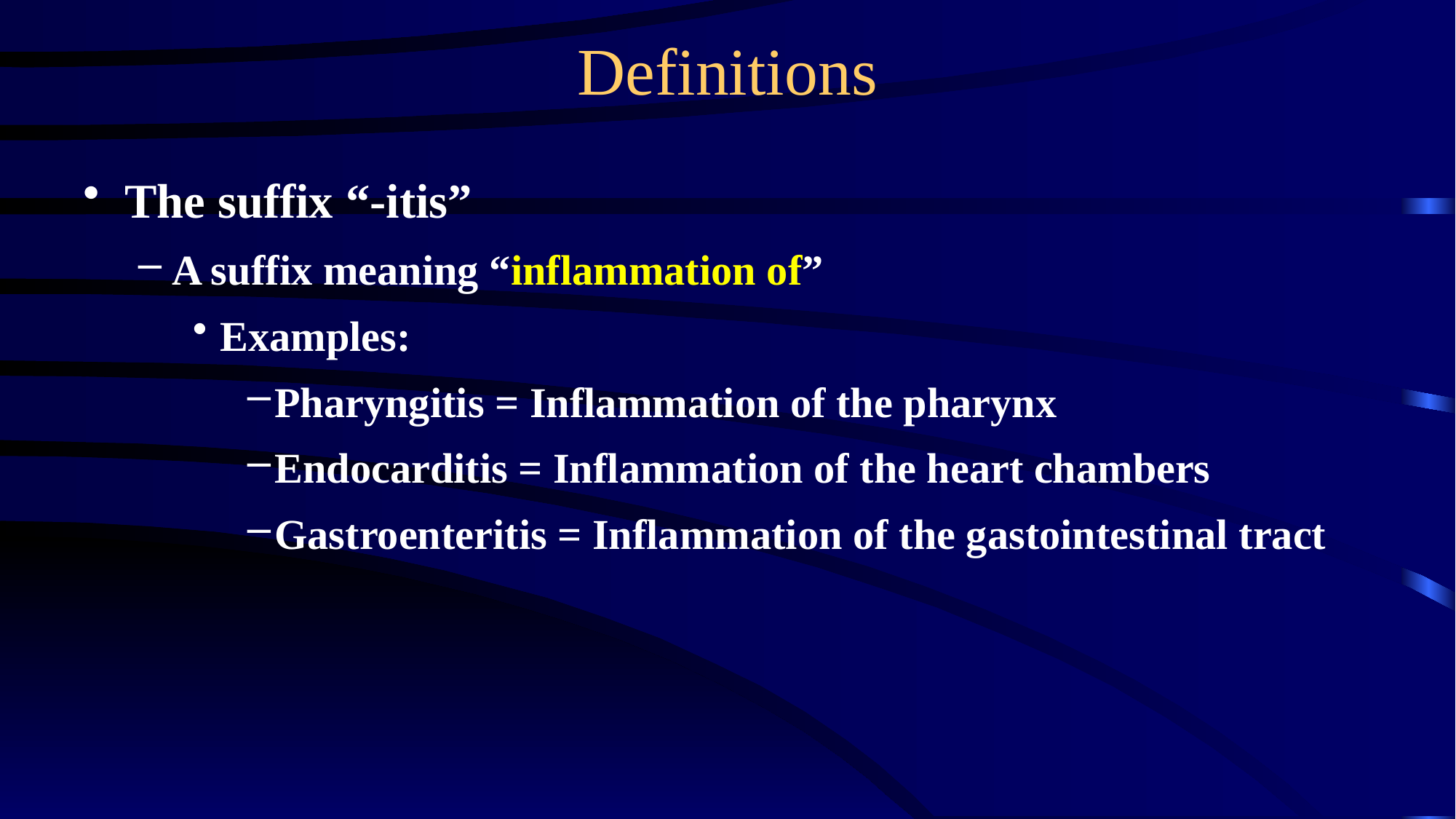

# Definitions
The suffix “-itis”
A suffix meaning “inflammation of”
Examples:
Pharyngitis = Inflammation of the pharynx
Endocarditis = Inflammation of the heart chambers
Gastroenteritis = Inflammation of the gastointestinal tract